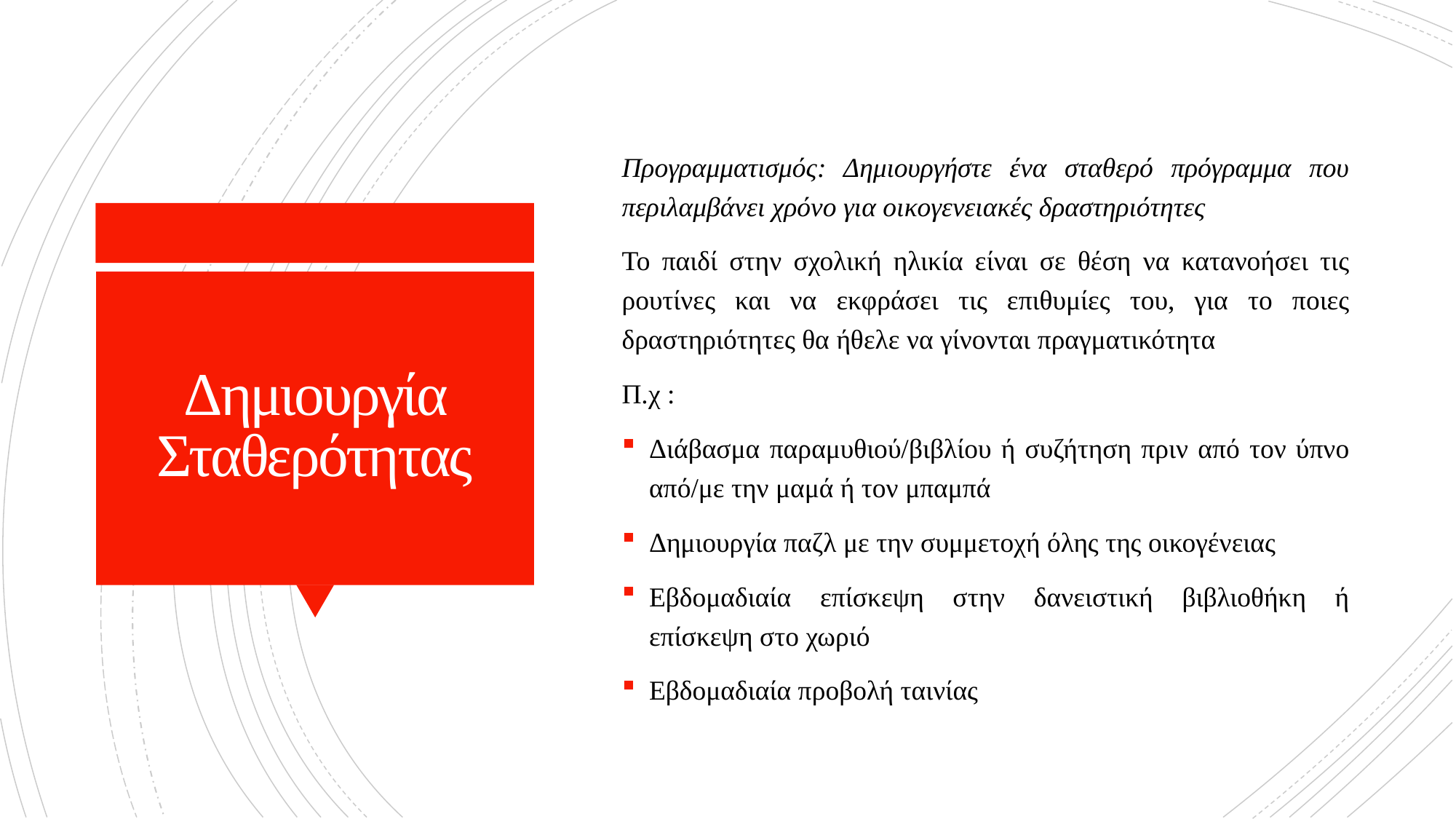

Προγραμματισμός: Δημιουργήστε ένα σταθερό πρόγραμμα που περιλαμβάνει χρόνο για οικογενειακές δραστηριότητες
Το παιδί στην σχολική ηλικία είναι σε θέση να κατανοήσει τις ρουτίνες και να εκφράσει τις επιθυμίες του, για το ποιες δραστηριότητες θα ήθελε να γίνονται πραγματικότητα
Π.χ :
Διάβασμα παραμυθιού/βιβλίου ή συζήτηση πριν από τον ύπνο από/με την μαμά ή τον μπαμπά
Δημιουργία παζλ με την συμμετοχή όλης της οικογένειας
Εβδομαδιαία επίσκεψη στην δανειστική βιβλιοθήκη ή επίσκεψη στο χωριό
Εβδομαδιαία προβολή ταινίας

# Δημιουργία Σταθερότητας